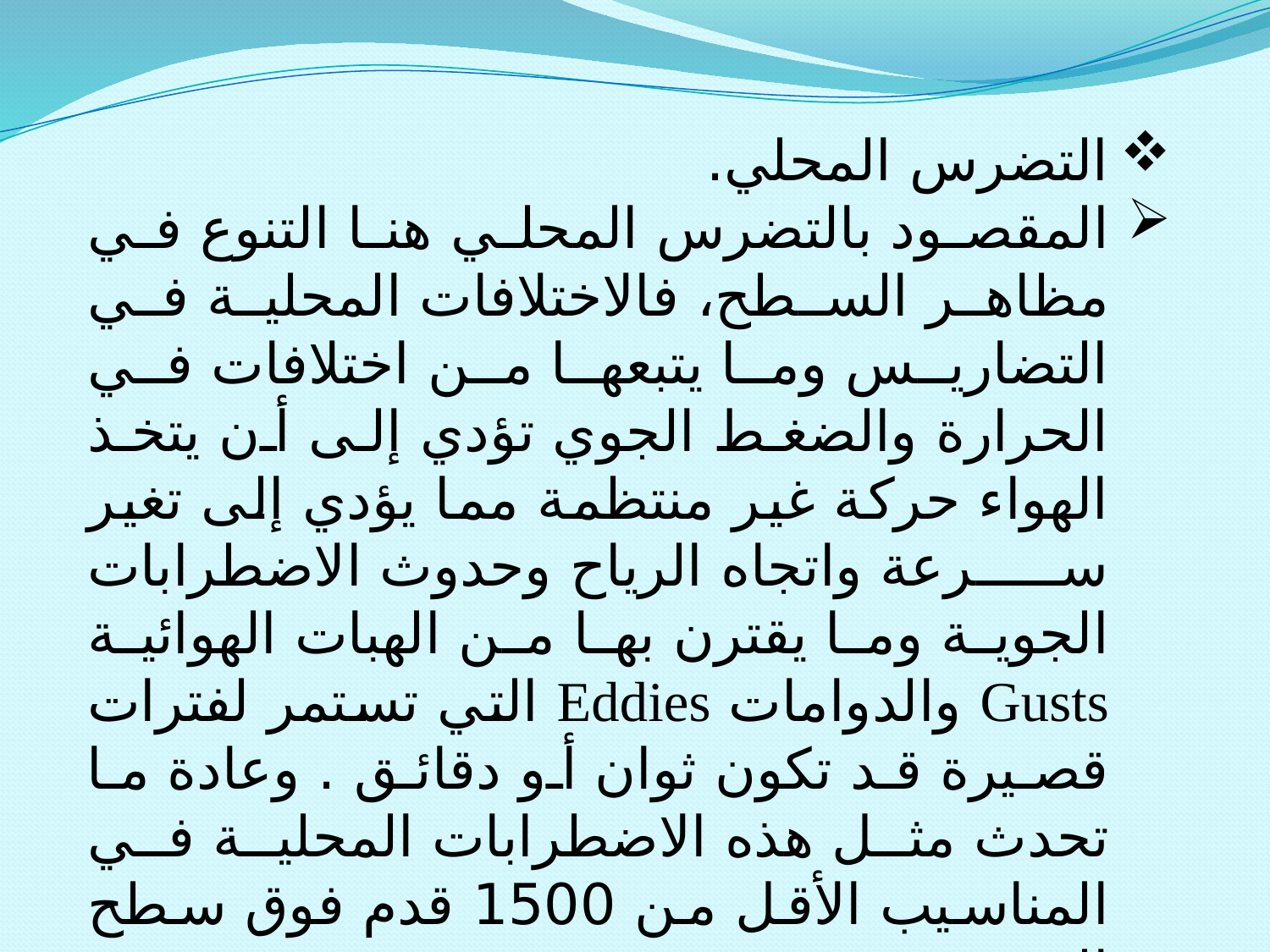

التضرس المحلي.
المقصود بالتضرس المحلي هنا التنوع في مظاهر السطح، فالاختلافات المحلية في التضاريس وما يتبعها من اختلافات في الحرارة والضغط الجوي تؤدي إلى أن يتخذ الهواء حركة غير منتظمة مما يؤدي إلى تغير سرعة واتجاه الرياح وحدوث الاضطرابات الجوية وما يقترن بها من الهبات الهوائية Gusts والدوامات Eddies التي تستمر لفترات قصيرة قد تكون ثوان أو دقائق . وعادة ما تحدث مثل هذه الاضطرابات المحلية في المناسيب الأقل من 1500 قدم فوق سطح البحر.